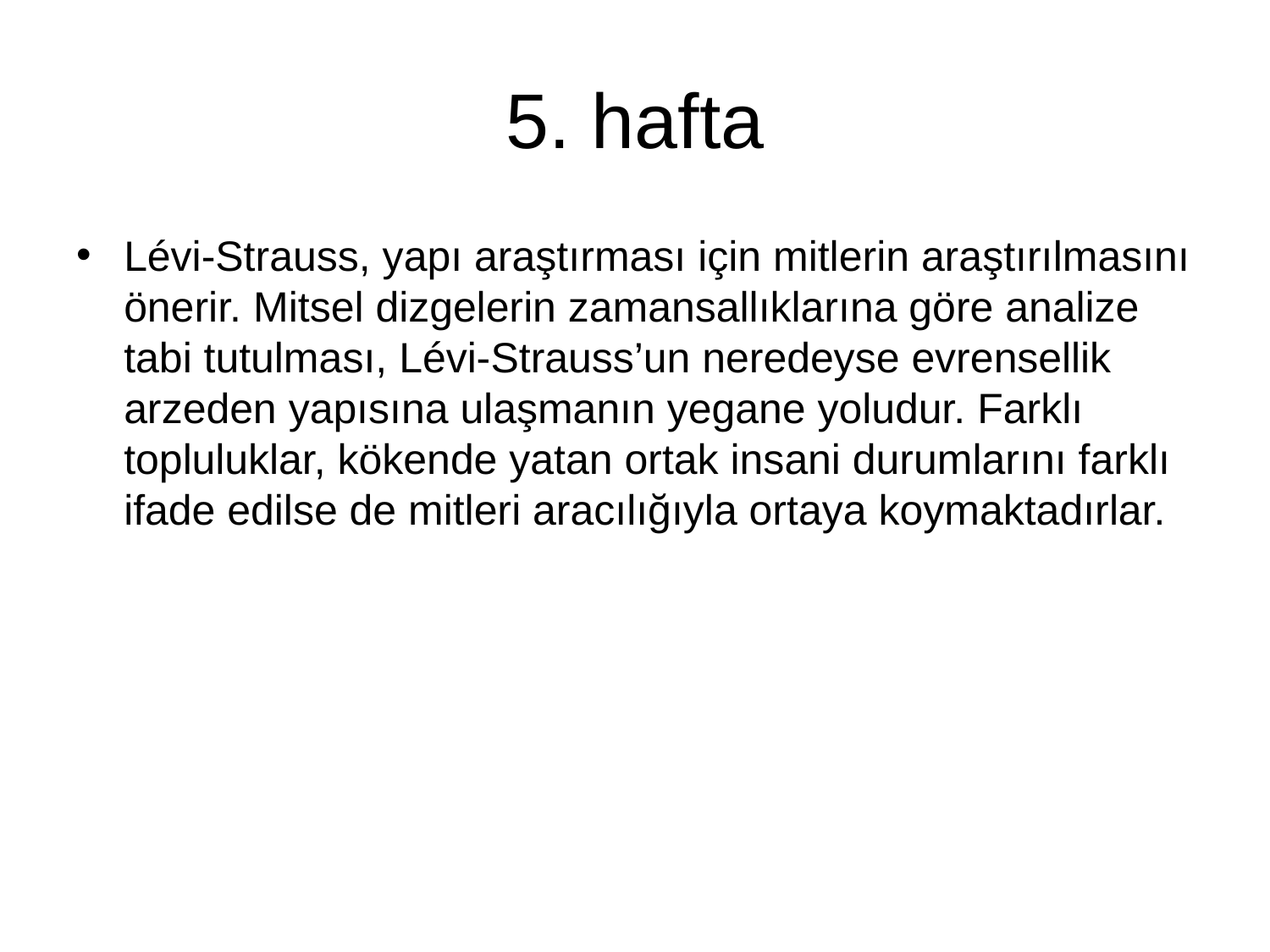

# 5. hafta
Lévi-Strauss, yapı araştırması için mitlerin araştırılmasını önerir. Mitsel dizgelerin zamansallıklarına göre analize tabi tutulması, Lévi-Strauss’un neredeyse evrensellik arzeden yapısına ulaşmanın yegane yoludur. Farklı topluluklar, kökende yatan ortak insani durumlarını farklı ifade edilse de mitleri aracılığıyla ortaya koymaktadırlar.